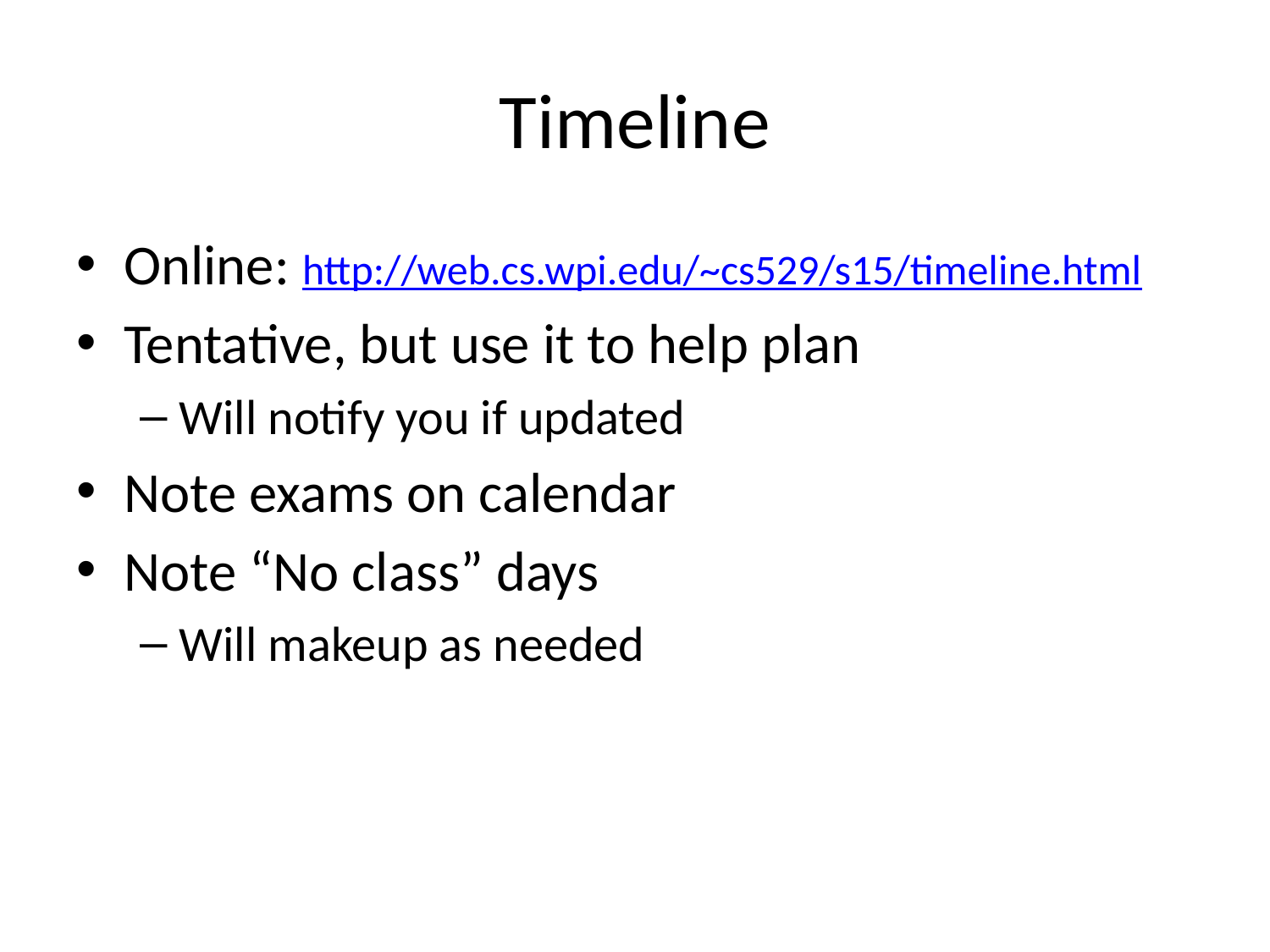

# Timeline
Online: http://web.cs.wpi.edu/~cs529/s15/timeline.html
Tentative, but use it to help plan
Will notify you if updated
Note exams on calendar
Note “No class” days
Will makeup as needed